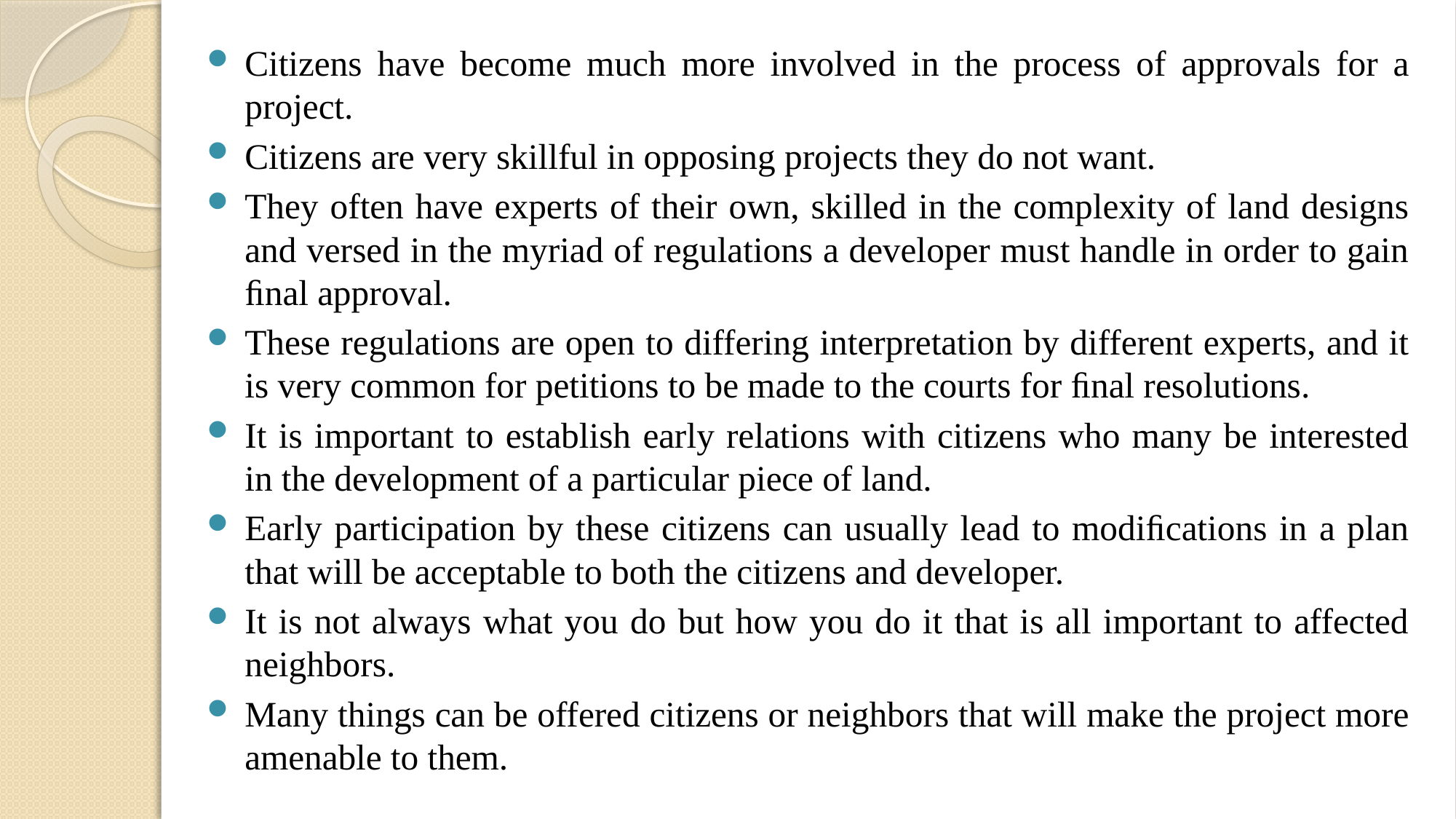

Citizens have become much more involved in the process of approvals for a project.
Citizens are very skillful in opposing projects they do not want.
They often have experts of their own, skilled in the complexity of land designs and versed in the myriad of regulations a developer must handle in order to gain ﬁnal approval.
These regulations are open to differing interpretation by different experts, and it is very common for petitions to be made to the courts for ﬁnal resolutions.
It is important to establish early relations with citizens who many be interested in the development of a particular piece of land.
Early participation by these citizens can usually lead to modiﬁcations in a plan that will be acceptable to both the citizens and developer.
It is not always what you do but how you do it that is all important to affected neighbors.
Many things can be offered citizens or neighbors that will make the project more amenable to them.